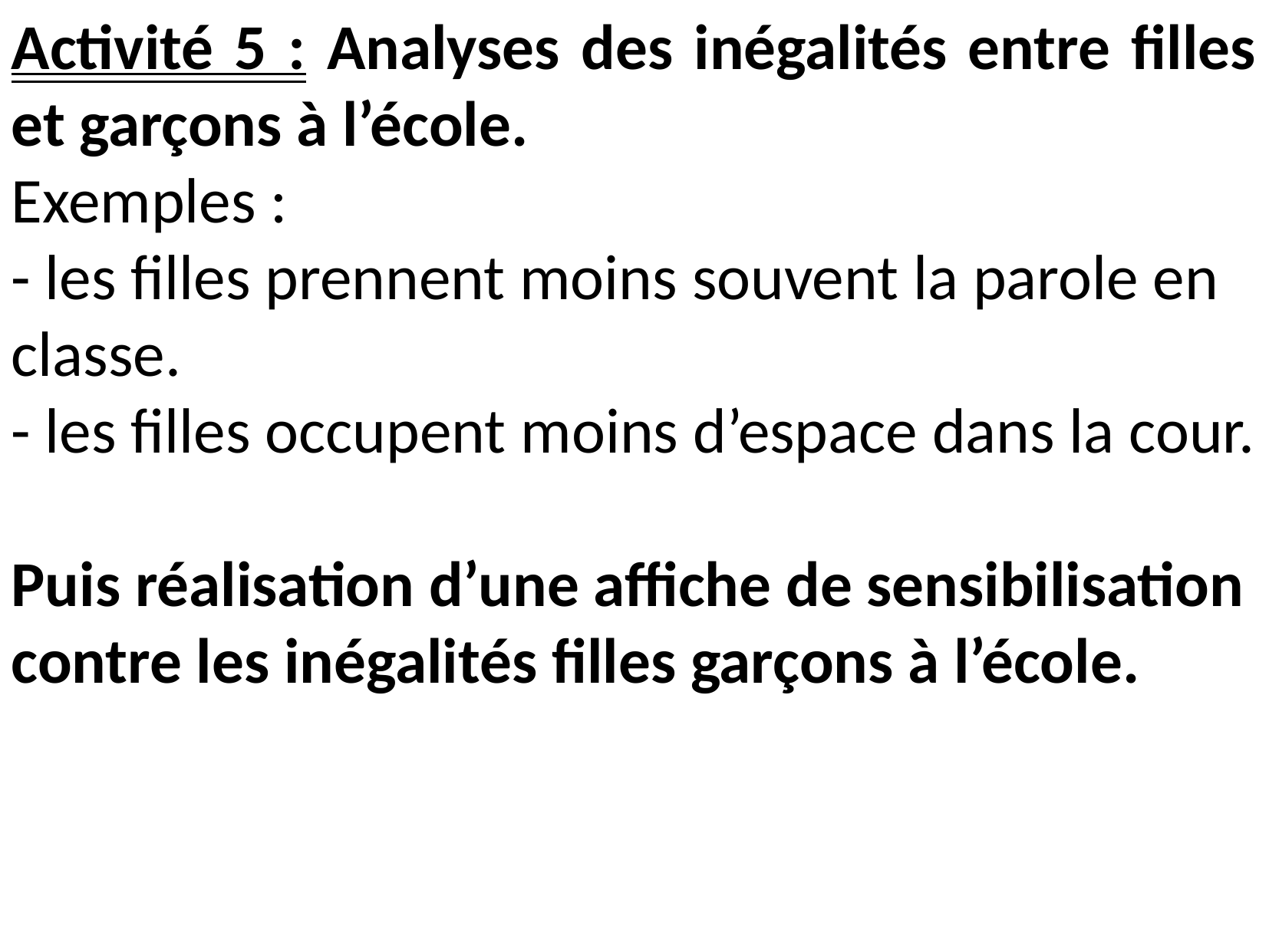

Activité 5 : Analyses des inégalités entre filles et garçons à l’école.
Exemples :
- les filles prennent moins souvent la parole en classe.
- les filles occupent moins d’espace dans la cour.

Puis réalisation d’une affiche de sensibilisation contre les inégalités filles garçons à l’école.